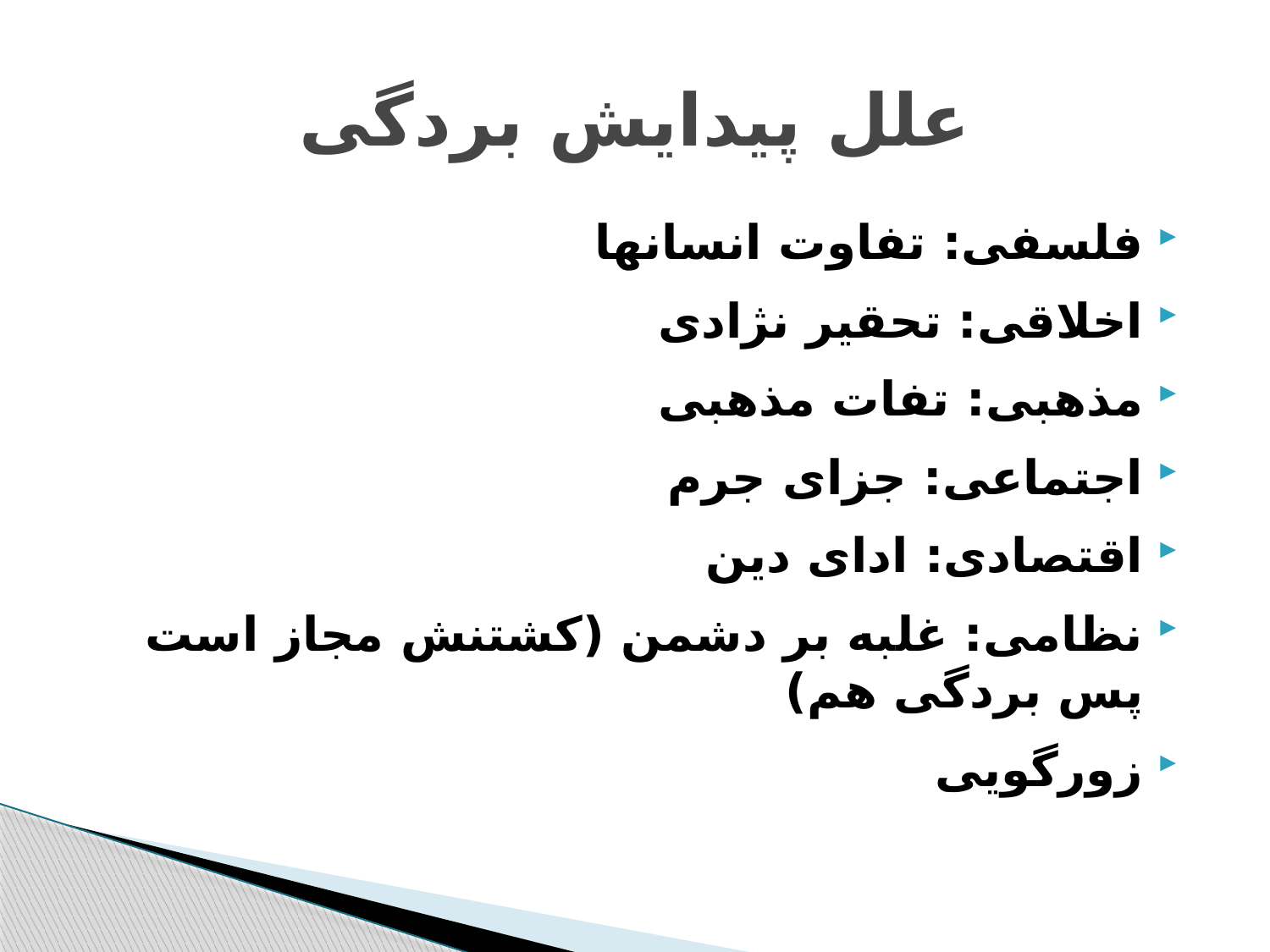

# علل پیدایش بردگی
فلسفی: تفاوت انسانها
اخلاقی: تحقیر نژادی
مذهبی: تفات مذهبی
اجتماعی: جزای جرم
اقتصادی: ادای دین
نظامی: غلبه بر دشمن (کشتنش مجاز است پس بردگی هم)
زورگویی